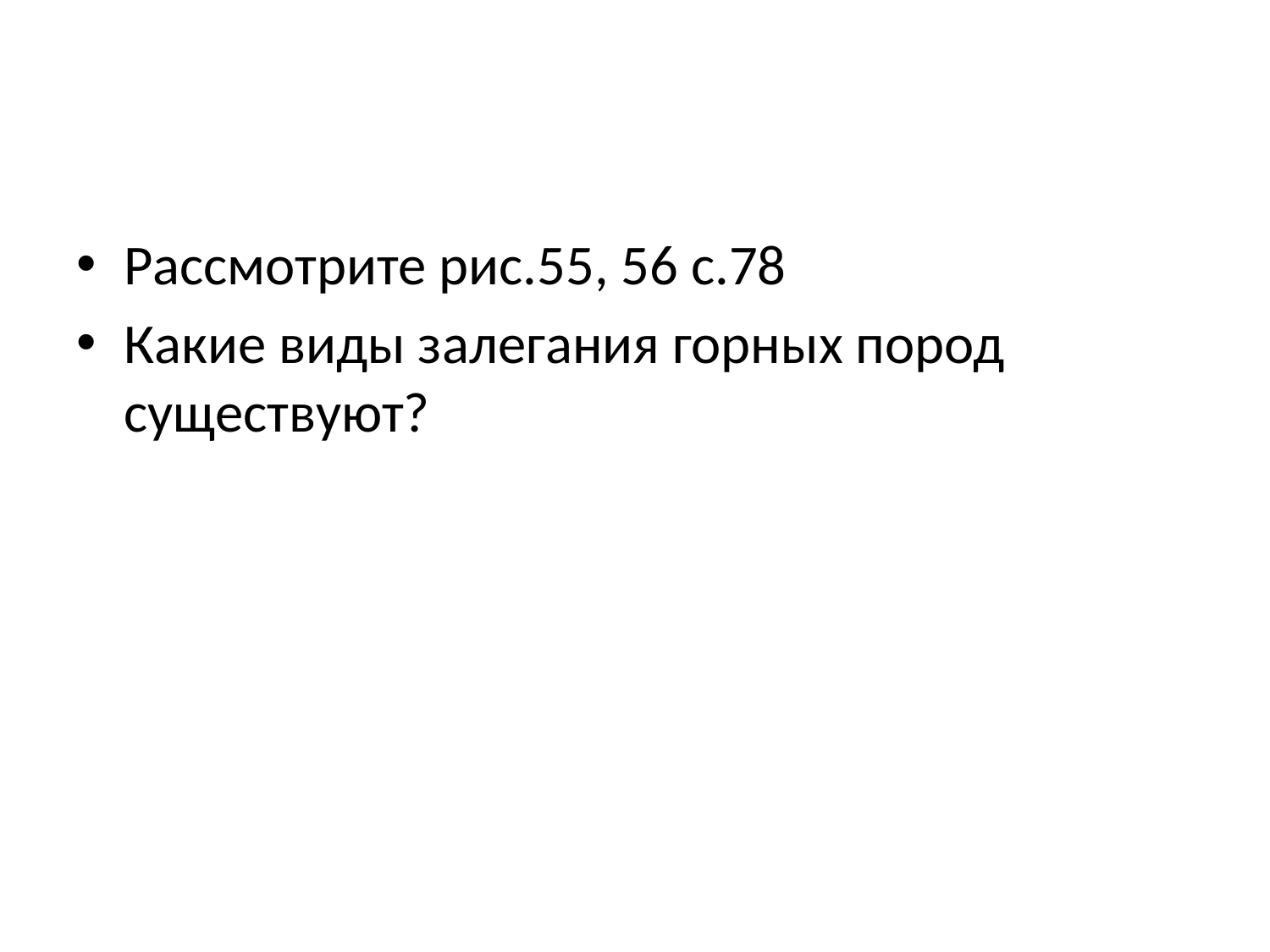

#
Рассмотрите рис.55, 56 с.78
Какие виды залегания горных пород существуют?